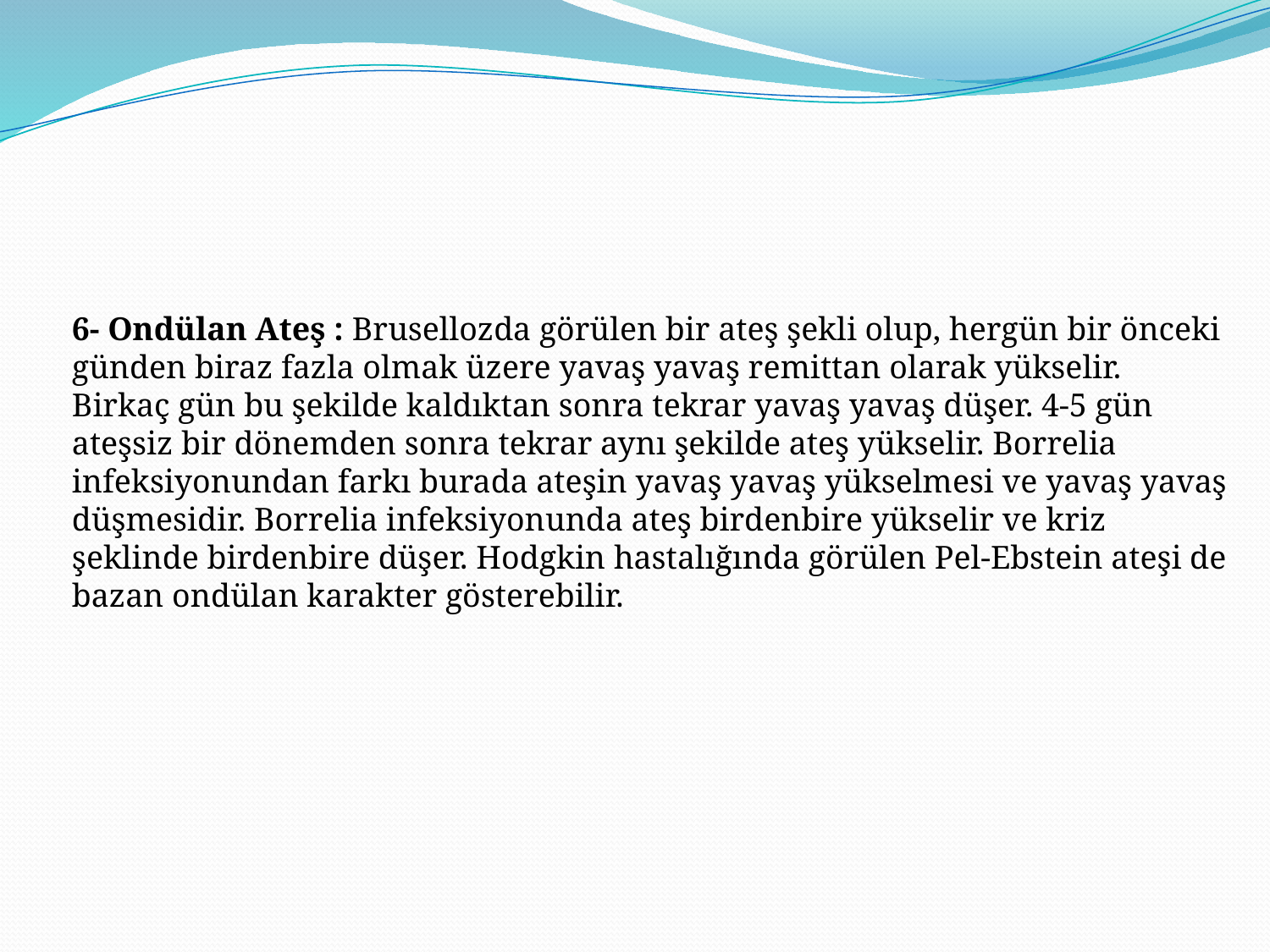

6- Ondülan Ateş : Brusellozda görülen bir ateş şekli olup, hergün bir önceki günden biraz fazla olmak üzere yavaş yavaş remittan olarak yükselir. Birkaç gün bu şekilde kaldıktan sonra tekrar yavaş yavaş düşer. 4-5 gün ateşsiz bir dönemden sonra tekrar aynı şekilde ateş yükselir. Borrelia infeksiyonundan farkı burada ateşin yavaş yavaş yükselmesi ve yavaş yavaş düşmesidir. Borrelia infeksiyonunda ateş birdenbire yükselir ve kriz şeklinde birdenbire düşer. Hodgkin hastalığında görülen Pel-Ebstein ateşi de bazan ondülan karakter gösterebilir.